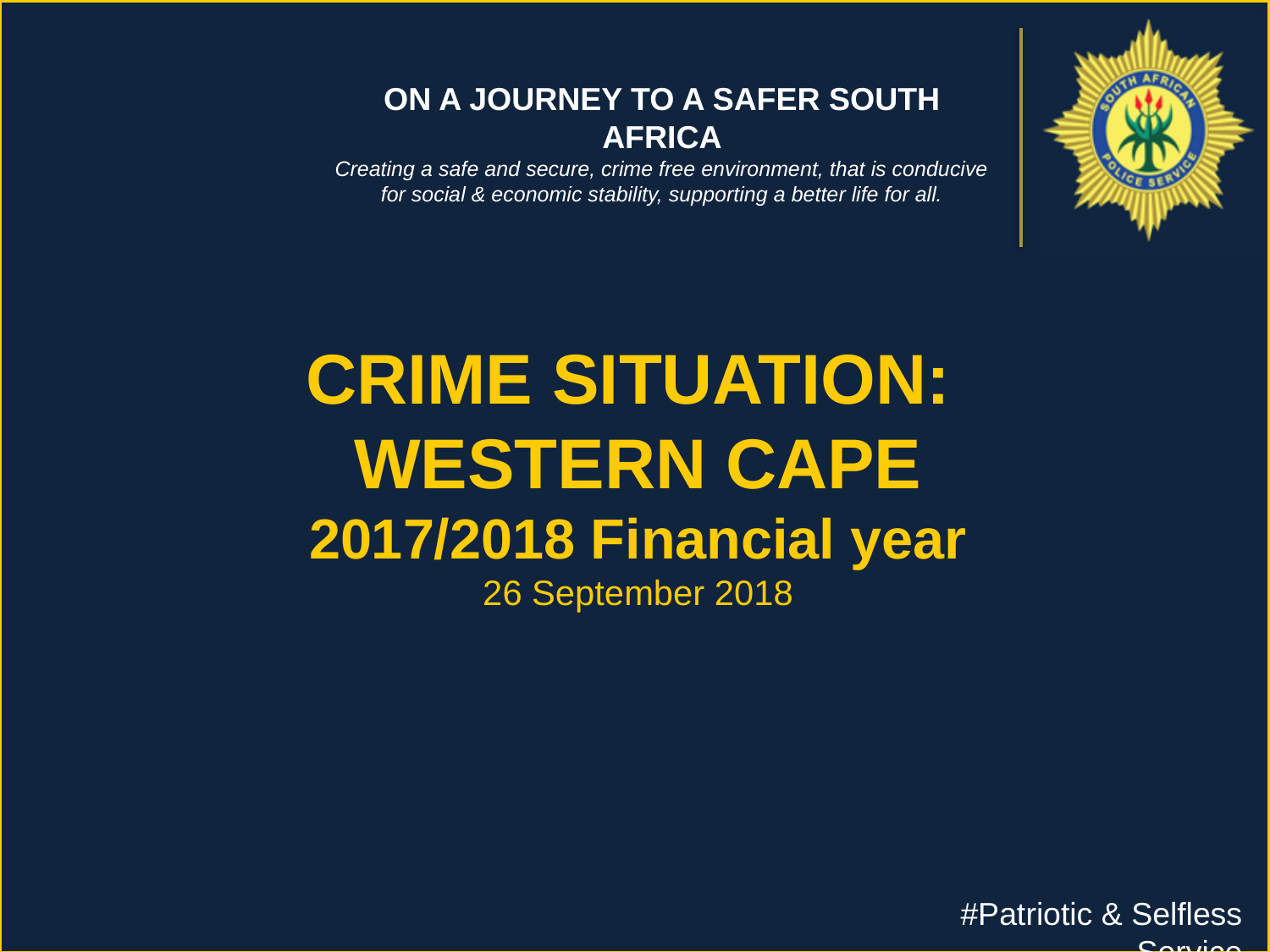

# CRIME SITUATION: WESTERN CAPE 2017/2018 Financial year 26 September 2018